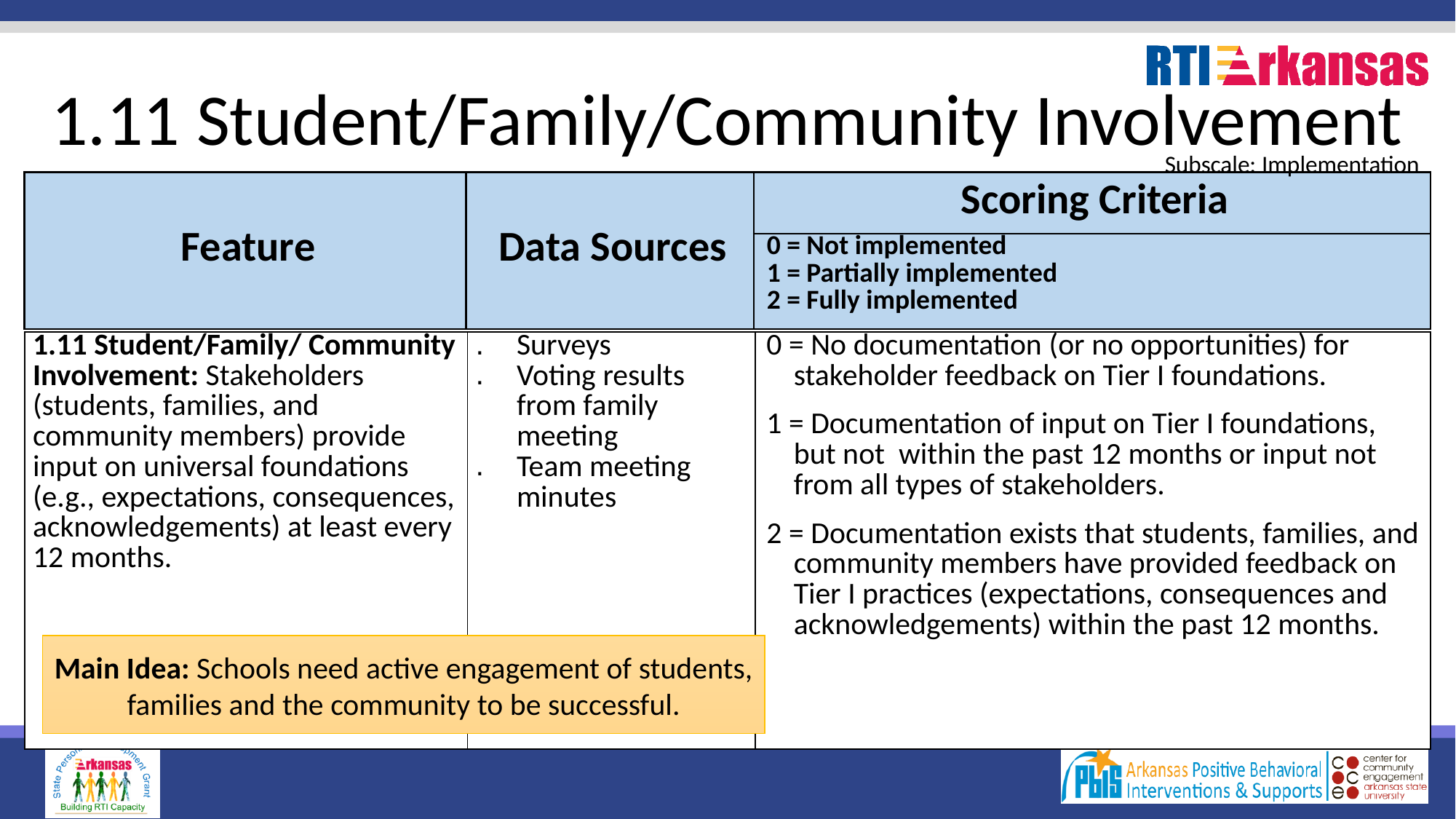

# 1.11 Student/Family/Community Involvement
Subscale: Implementation
| Feature | Data Sources | Scoring Criteria |
| --- | --- | --- |
|  |  | 0 = Not implemented 1 = Partially implemented 2 = Fully implemented |
| 1.11 Student/Family/ Community Involvement: Stakeholders (students, families, and community members) provide input on universal foundations (e.g., expectations, consequences, acknowledgements) at least every 12 months. | Surveys Voting results from family meeting Team meeting minutes | 0 = No documentation (or no opportunities) for stakeholder feedback on Tier I foundations. 1 = Documentation of input on Tier I foundations, but not within the past 12 months or input not from all types of stakeholders. 2 = Documentation exists that students, families, and community members have provided feedback on Tier I practices (expectations, consequences and acknowledgements) within the past 12 months. |
| --- | --- | --- |
Main Idea: Schools need active engagement of students, families and the community to be successful.